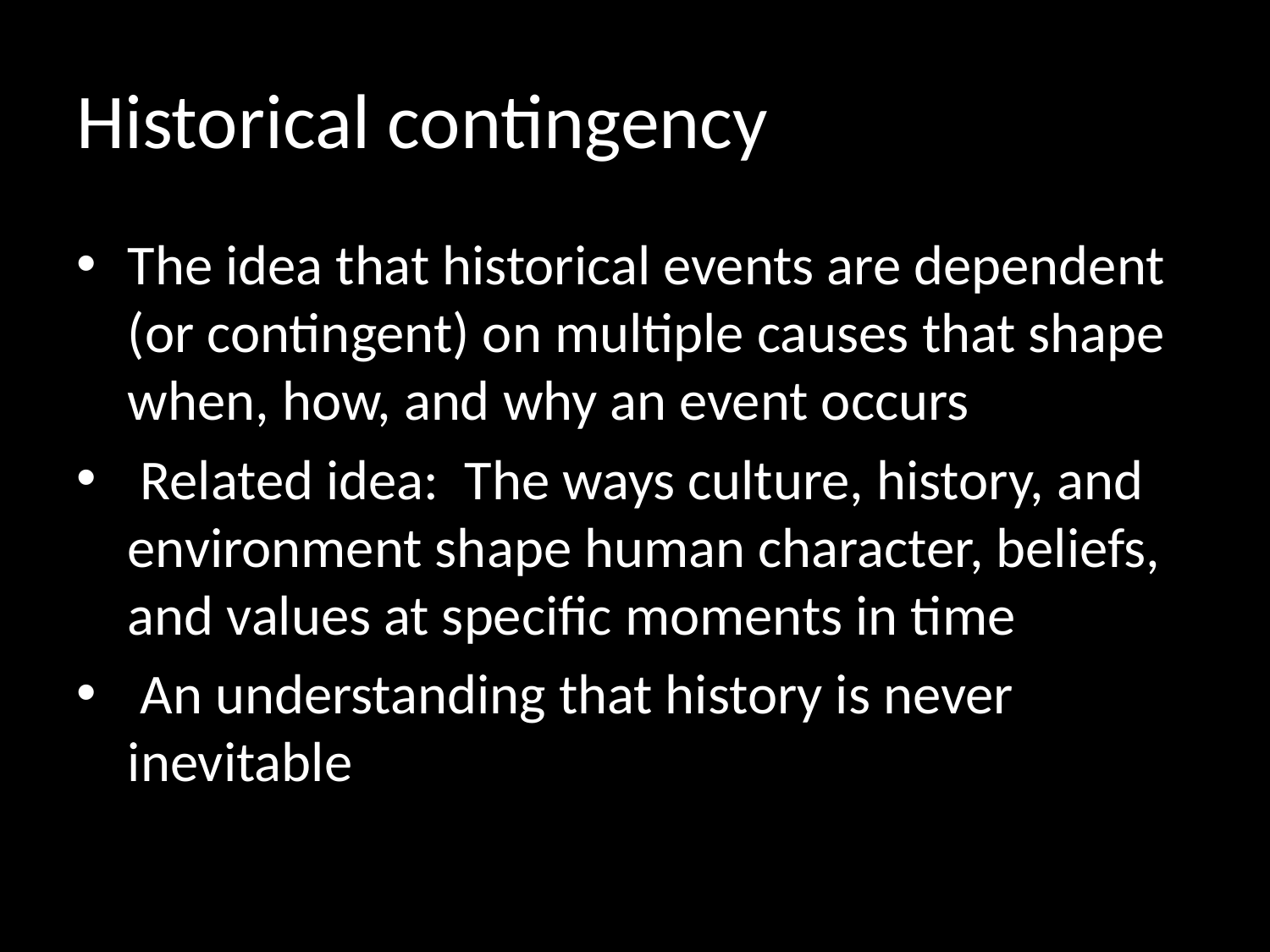

# Historical contingency
The idea that historical events are dependent (or contingent) on multiple causes that shape when, how, and why an event occurs
 Related idea:  The ways culture, history, and environment shape human character, beliefs, and values at specific moments in time
 An understanding that history is never inevitable